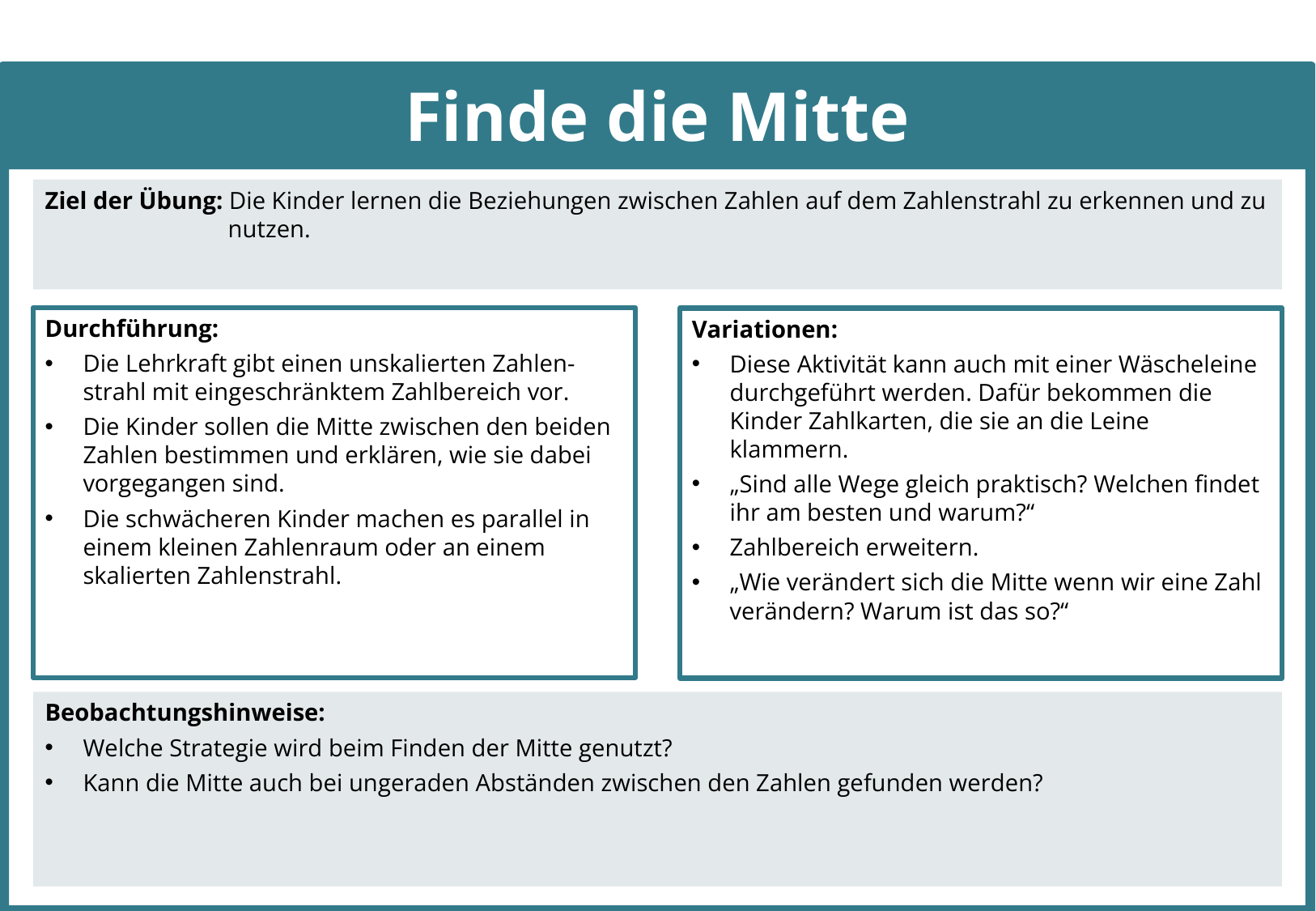

# Finde die Mitte
Ziel der Übung: Die Kinder lernen die Beziehungen zwischen Zahlen auf dem Zahlenstrahl zu erkennen und zu nutzen.
Durchführung:
Die Lehrkraft gibt einen unskalierten Zahlen-strahl mit eingeschränktem Zahlbereich vor.
Die Kinder sollen die Mitte zwischen den beiden Zahlen bestimmen und erklären, wie sie dabei vorgegangen sind.
Die schwächeren Kinder machen es parallel in einem kleinen Zahlenraum oder an einem skalierten Zahlenstrahl.
Variationen:
Diese Aktivität kann auch mit einer Wäscheleine durchgeführt werden. Dafür bekommen die Kinder Zahlkarten, die sie an die Leine klammern.
„Sind alle Wege gleich praktisch? Welchen findet ihr am besten und warum?“
Zahlbereich erweitern.
„Wie verändert sich die Mitte wenn wir eine Zahl verändern? Warum ist das so?“

Beobachtungshinweise:
Welche Strategie wird beim Finden der Mitte genutzt?
Kann die Mitte auch bei ungeraden Abständen zwischen den Zahlen gefunden werden?